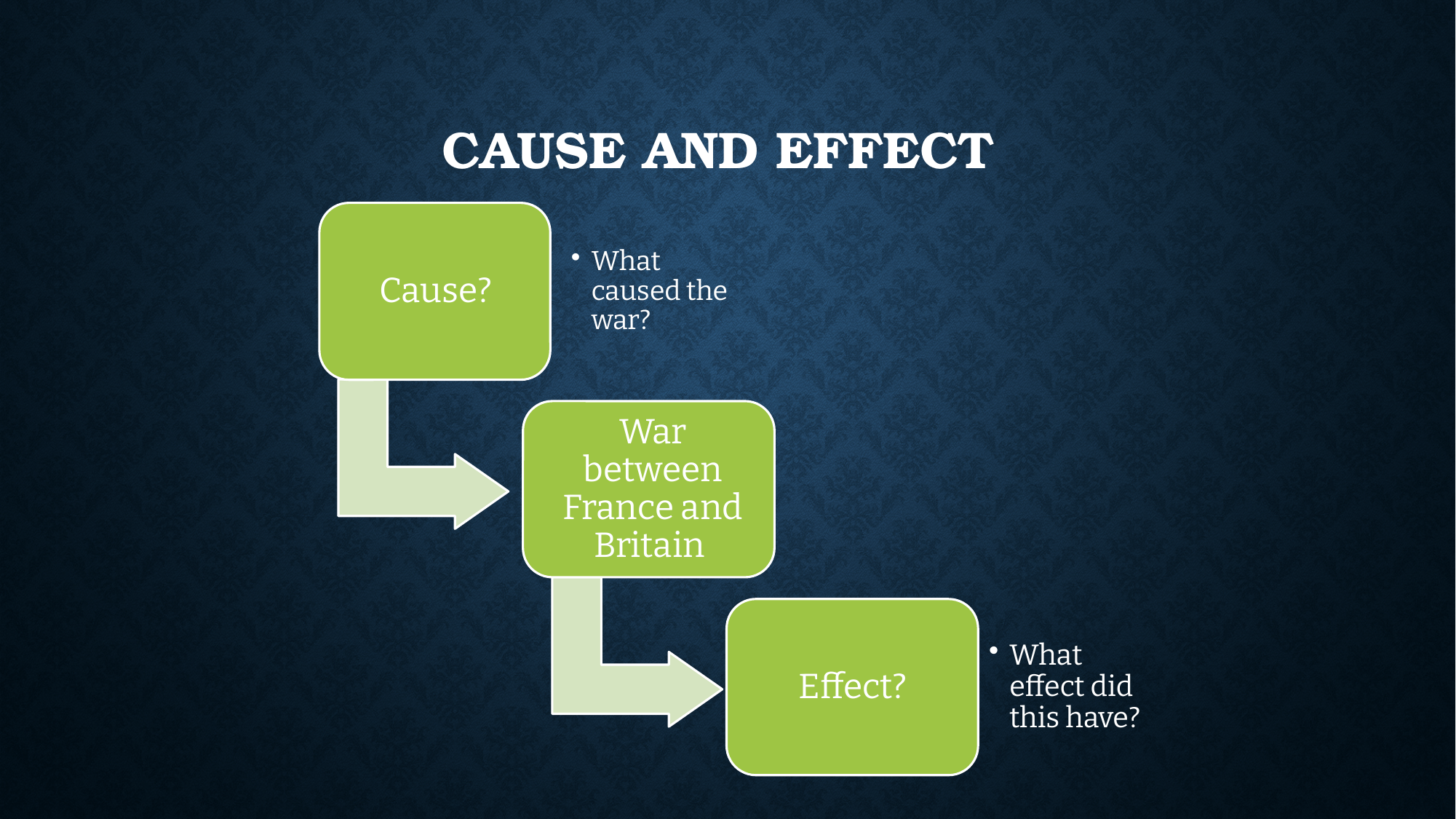

# Cause and effect
Cause?
What caused the war?
War between France and Britain

Effect?
What effect did this have?